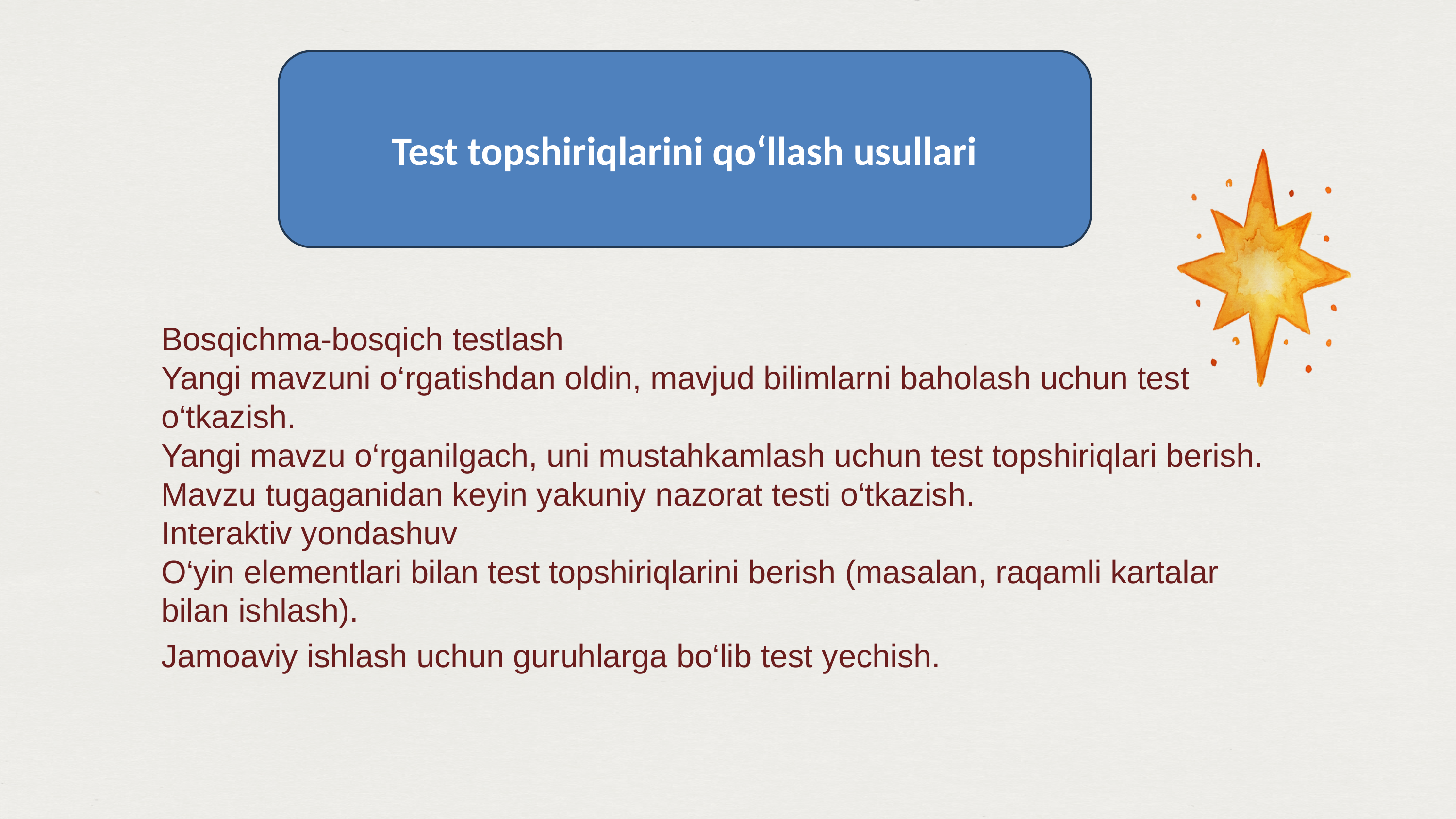

Test topshiriqlarini qo‘llash usullari

Bosqichma-bosqich testlash
Yangi mavzuni o‘rgatishdan oldin, mavjud bilimlarni baholash uchun test o‘tkazish.
Yangi mavzu o‘rganilgach, uni mustahkamlash uchun test topshiriqlari berish.
Mavzu tugaganidan keyin yakuniy nazorat testi o‘tkazish.
Interaktiv yondashuv
O‘yin elementlari bilan test topshiriqlarini berish (masalan, raqamli kartalar bilan ishlash).
Jamoaviy ishlash uchun guruhlarga bo‘lib test yechish.